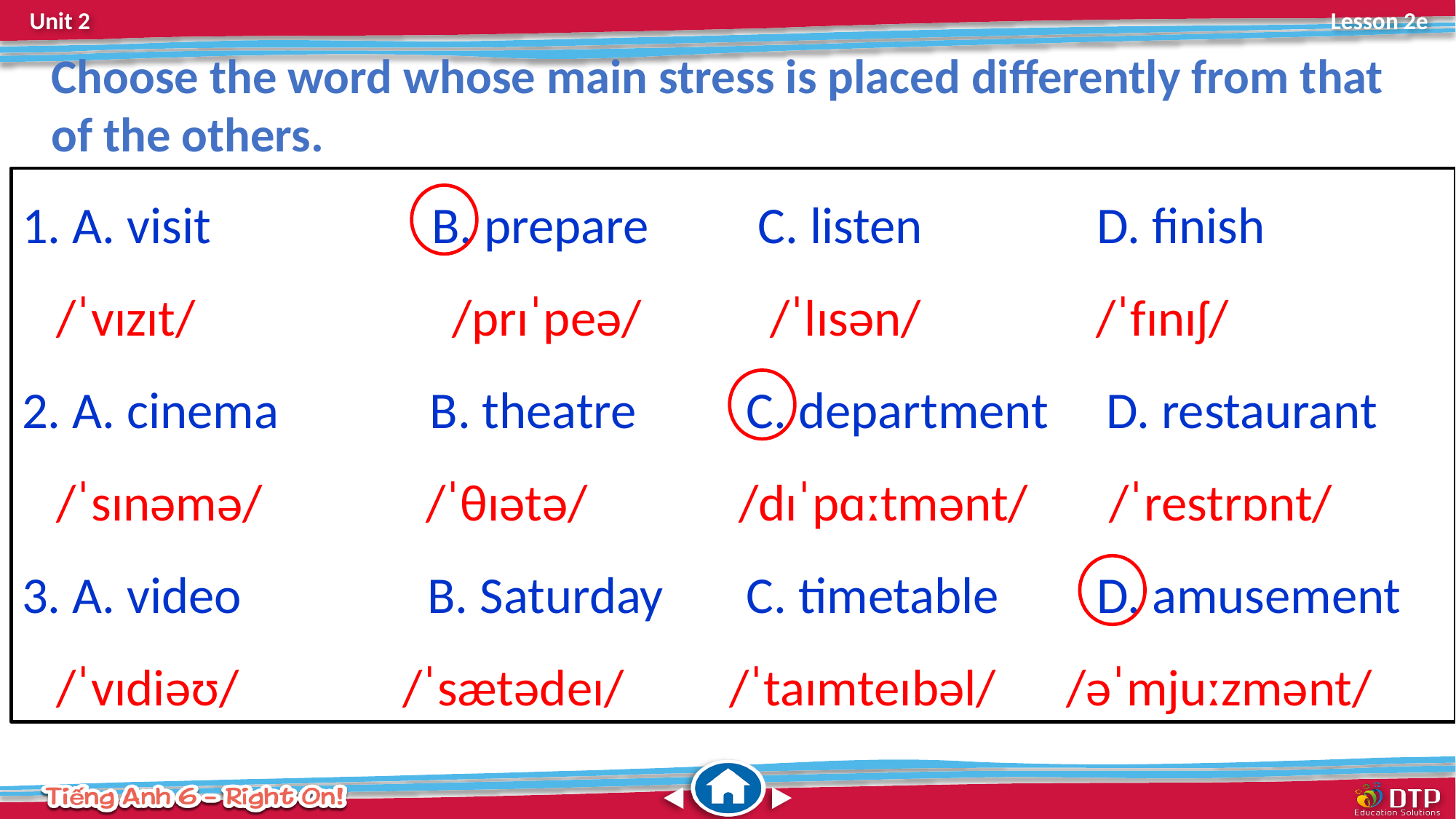

Choose the word whose main stress is placed differently from that of the others.
1. A. visit                   B. prepare	       C. listen	        D. finish
   /ˈvɪzɪt/                      /prɪˈpeə/           /ˈlɪsən/               /ˈfɪnɪʃ/
2. A. cinema             B. theatre	      C. department     D. restaurant
   /ˈsɪnəmə/              /ˈθɪətə/             /dɪˈpɑːtmənt/       /ˈrestrɒnt/
3. A. video                B. Saturday	      C. timetable	        D. amusement
   /ˈvɪdiəʊ/              /ˈsætədeɪ/         /ˈtaɪmteɪbəl/      /əˈmjuːzmənt/